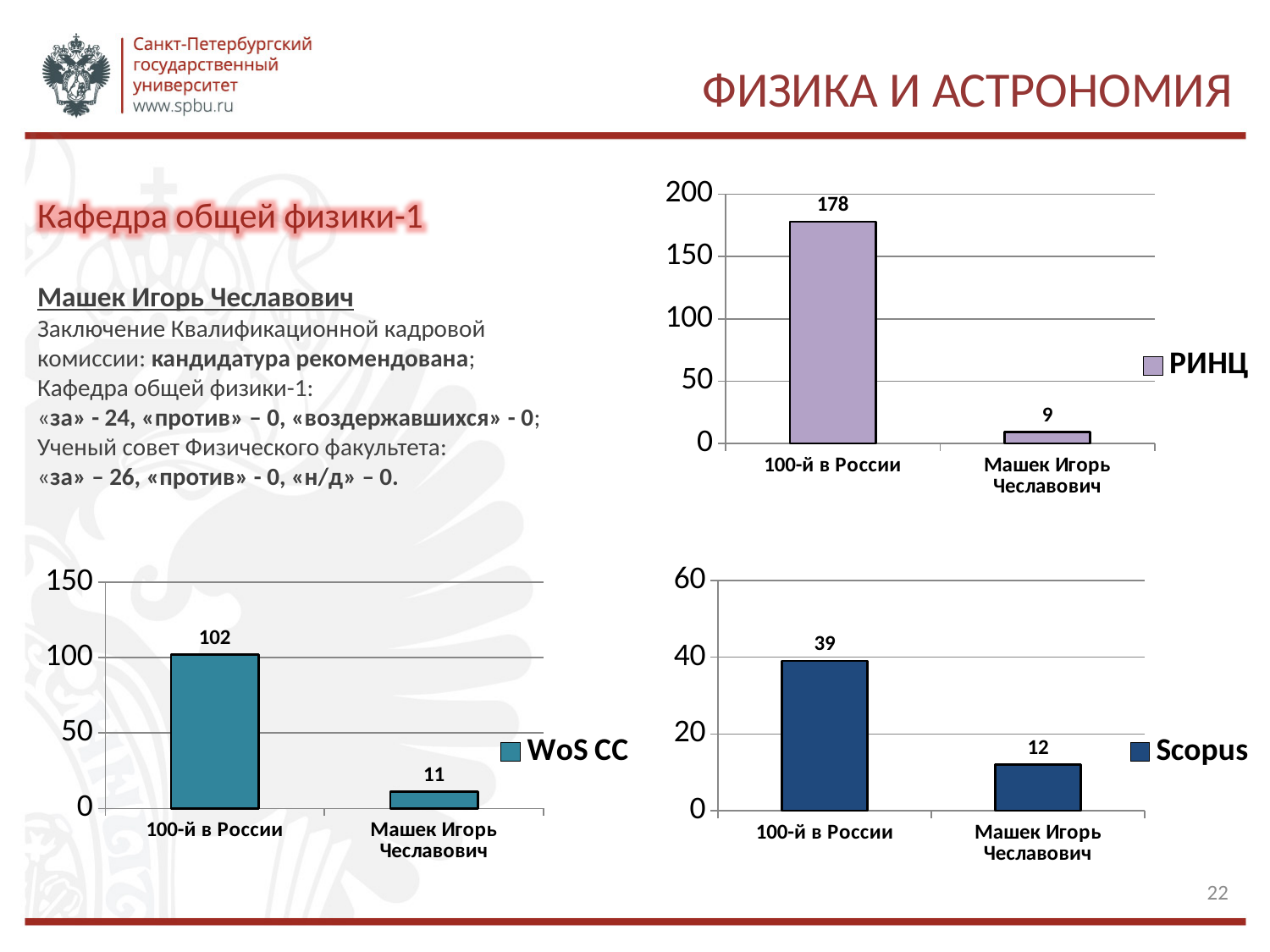

# ФИЗИКА И АСТРОНОМИЯ

### Chart

| Category | РИНЦ |
|---|---|
| 100-й в России | 178.0 |
| Машек Игорь Чеславович | 9.0 |
Кафедра общей физики-1
Машек Игорь Чеславович
Заключение Квалификационной кадровой комиссии: кандидатура рекомендована;
Кафедра общей физики-1:
«за» - 24, «против» – 0, «воздержавшихся» - 0;
Ученый совет Физического факультета:
«за» – 26, «против» - 0, «н/д» – 0.

### Chart

| Category | WoS CC |
|---|---|
| 100-й в России | 102.0 |
| Машек Игорь Чеславович | 11.0 |

### Chart

| Category | Scopus |
|---|---|
| 100-й в России | 39.0 |
| Машек Игорь Чеславович | 12.0 |
22